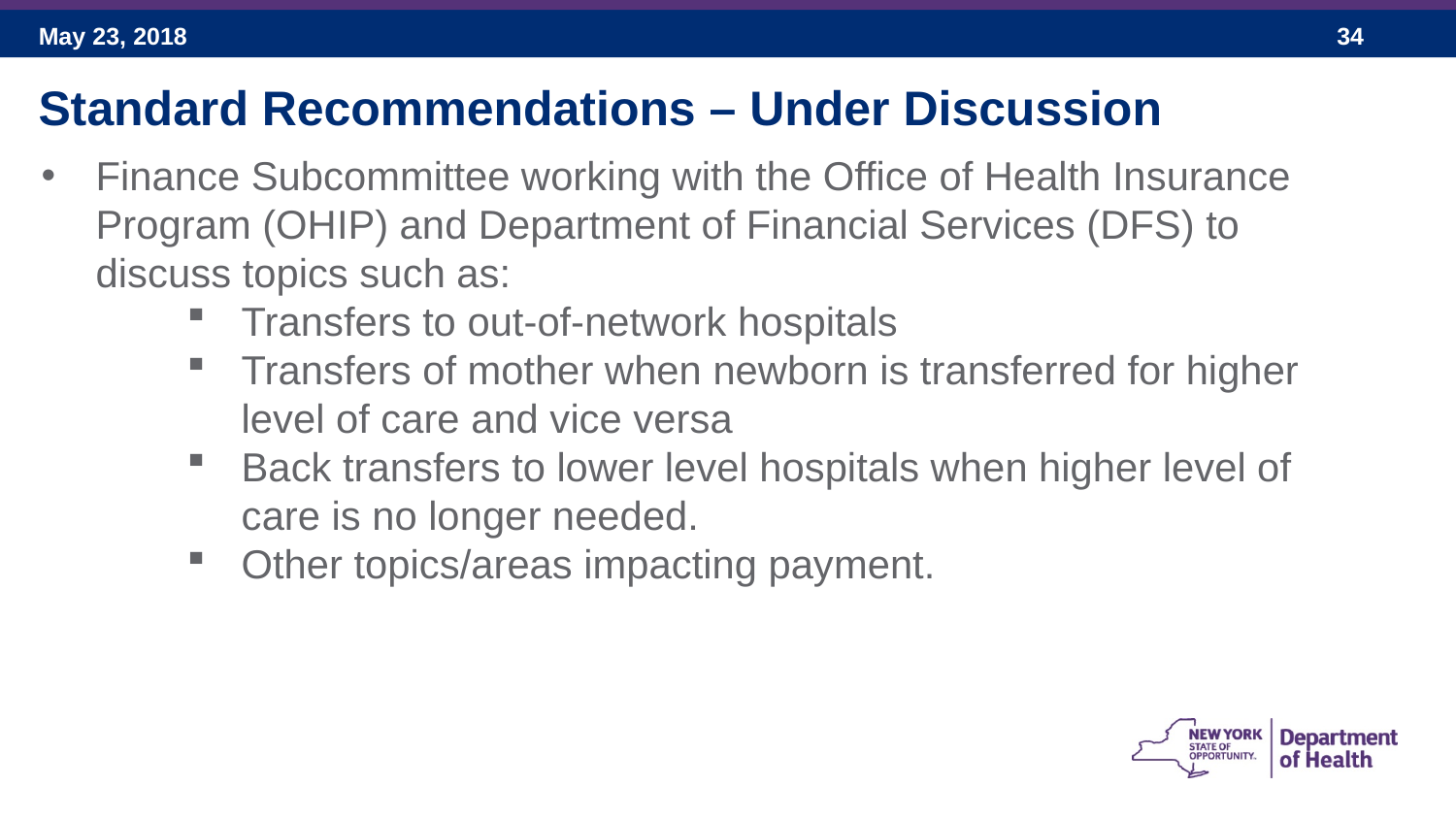

Standard Recommendations – Under Discussion
Finance Subcommittee working with the Office of Health Insurance Program (OHIP) and Department of Financial Services (DFS) to discuss topics such as:
Transfers to out-of-network hospitals
Transfers of mother when newborn is transferred for higher level of care and vice versa
Back transfers to lower level hospitals when higher level of care is no longer needed.
Other topics/areas impacting payment.